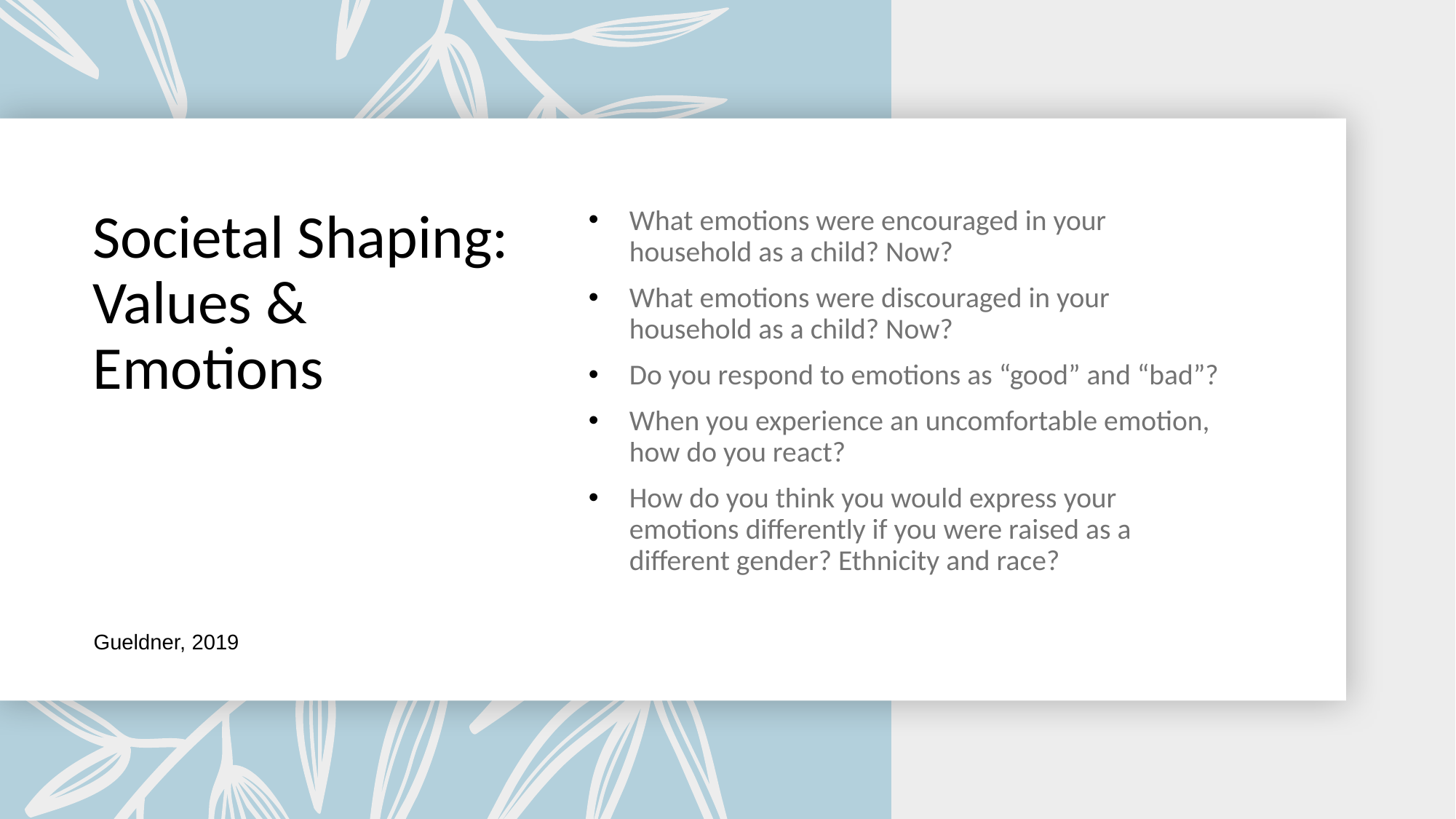

# Societal Shaping: Values & Emotions
What emotions were encouraged in your household as a child? Now?
What emotions were discouraged in your household as a child? Now?
Do you respond to emotions as “good” and “bad”?
When you experience an uncomfortable emotion, how do you react?
How do you think you would express your emotions differently if you were raised as a different gender? Ethnicity and race?
Gueldner, 2019